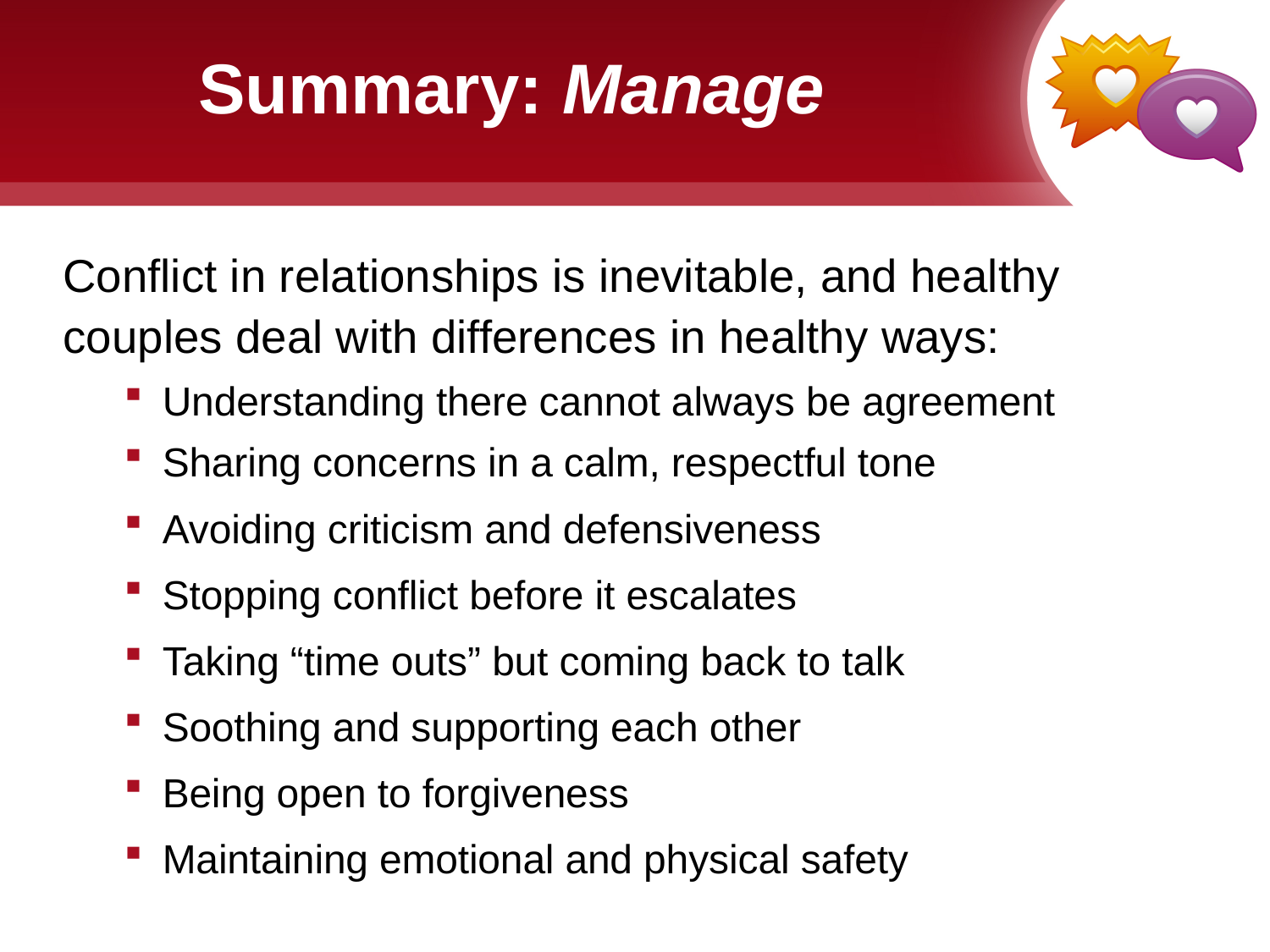

# Summary: Manage
Conflict in relationships is inevitable, and healthy couples deal with differences in healthy ways:
Understanding there cannot always be agreement
Sharing concerns in a calm, respectful tone
Avoiding criticism and defensiveness
Stopping conflict before it escalates
Taking “time outs” but coming back to talk
Soothing and supporting each other
Being open to forgiveness
Maintaining emotional and physical safety